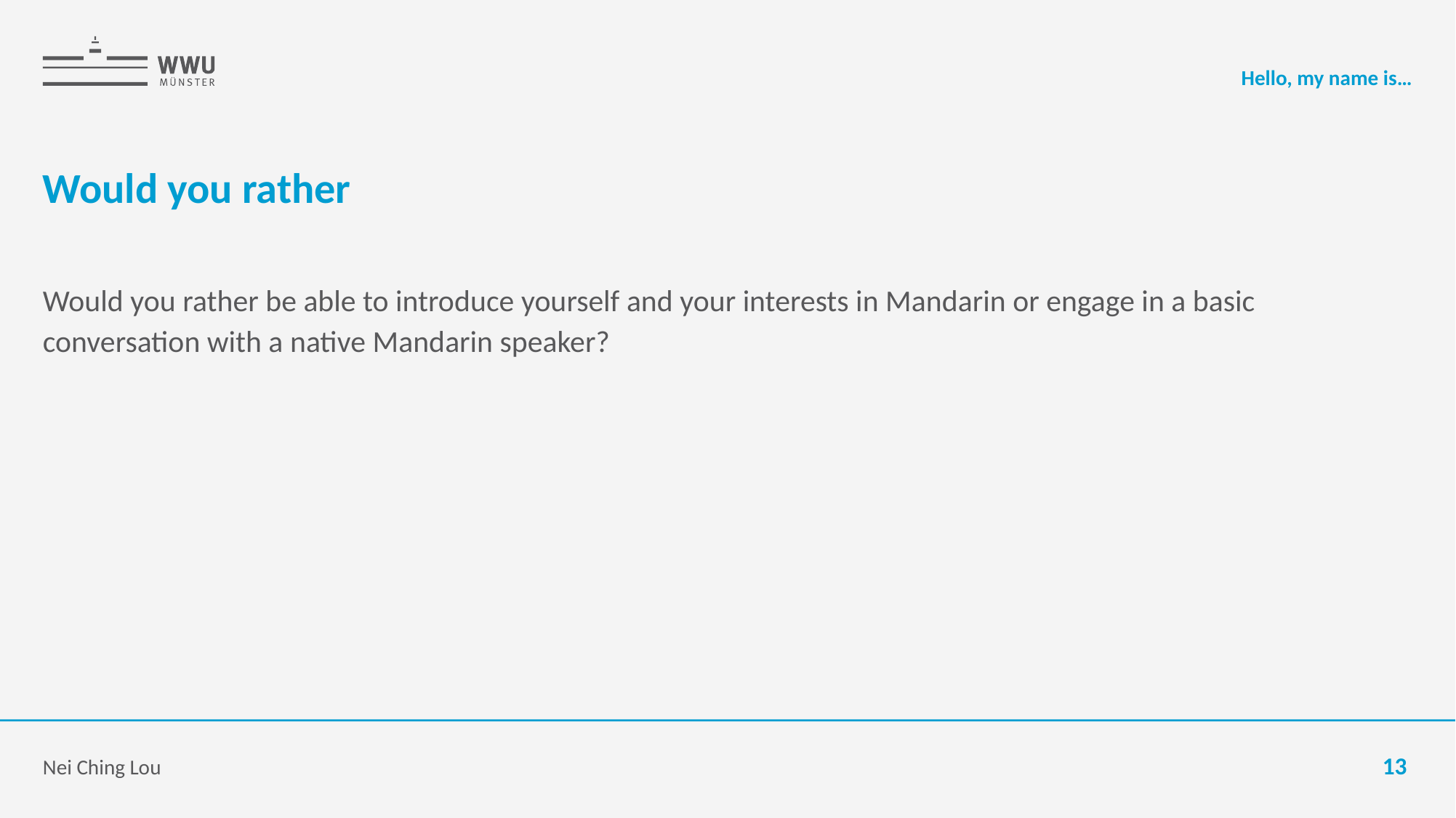

Hello, my name is…
# Would you rather
Would you rather be able to introduce yourself and your interests in Mandarin or engage in a basic conversation with a native Mandarin speaker?
Nei Ching Lou
13